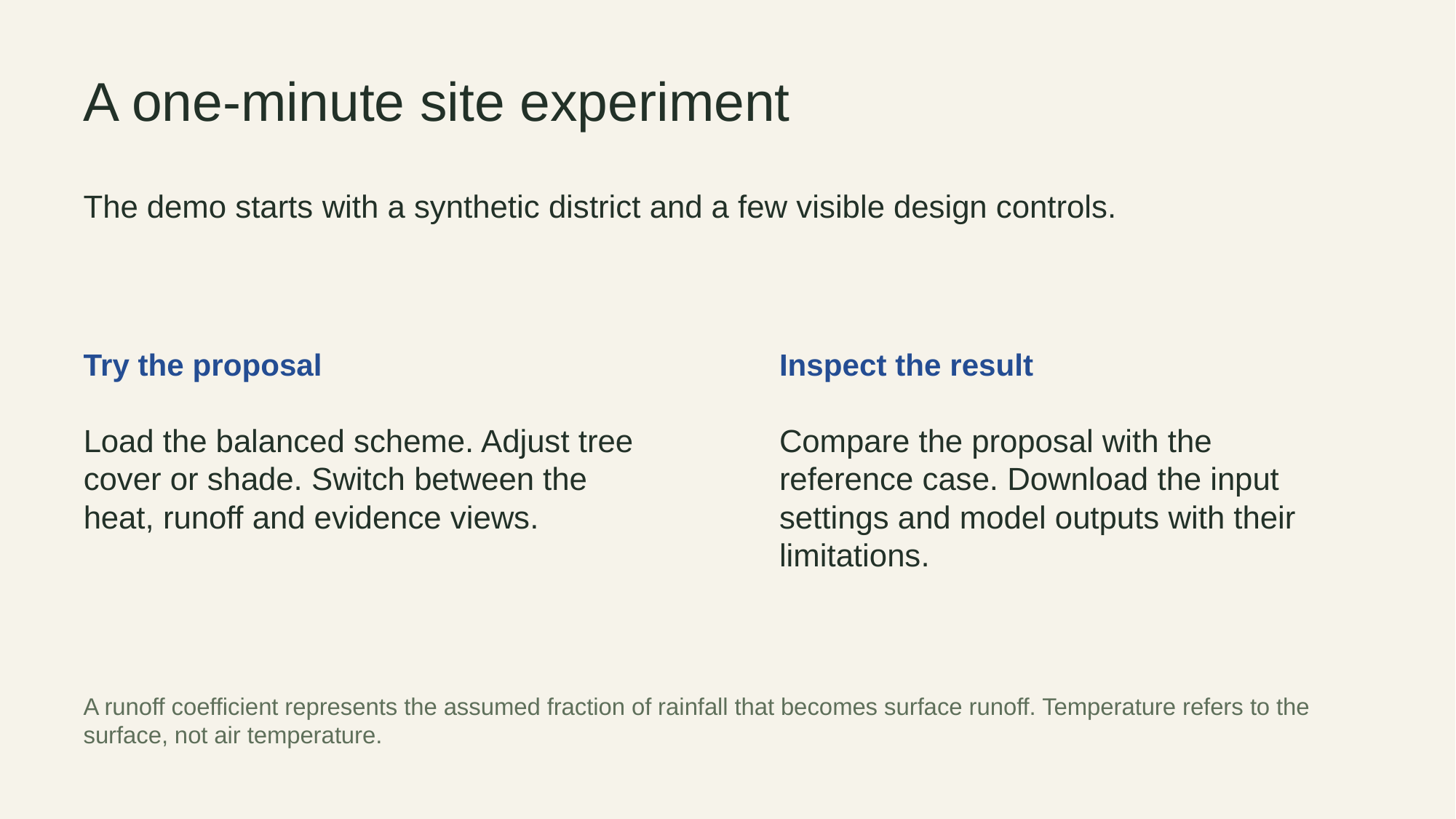

A one-minute site experiment
The demo starts with a synthetic district and a few visible design controls.
Try the proposal
Inspect the result
Load the balanced scheme. Adjust tree cover or shade. Switch between the heat, runoff and evidence views.
Compare the proposal with the reference case. Download the input settings and model outputs with their limitations.
A runoff coefficient represents the assumed fraction of rainfall that becomes surface runoff. Temperature refers to the surface, not air temperature.